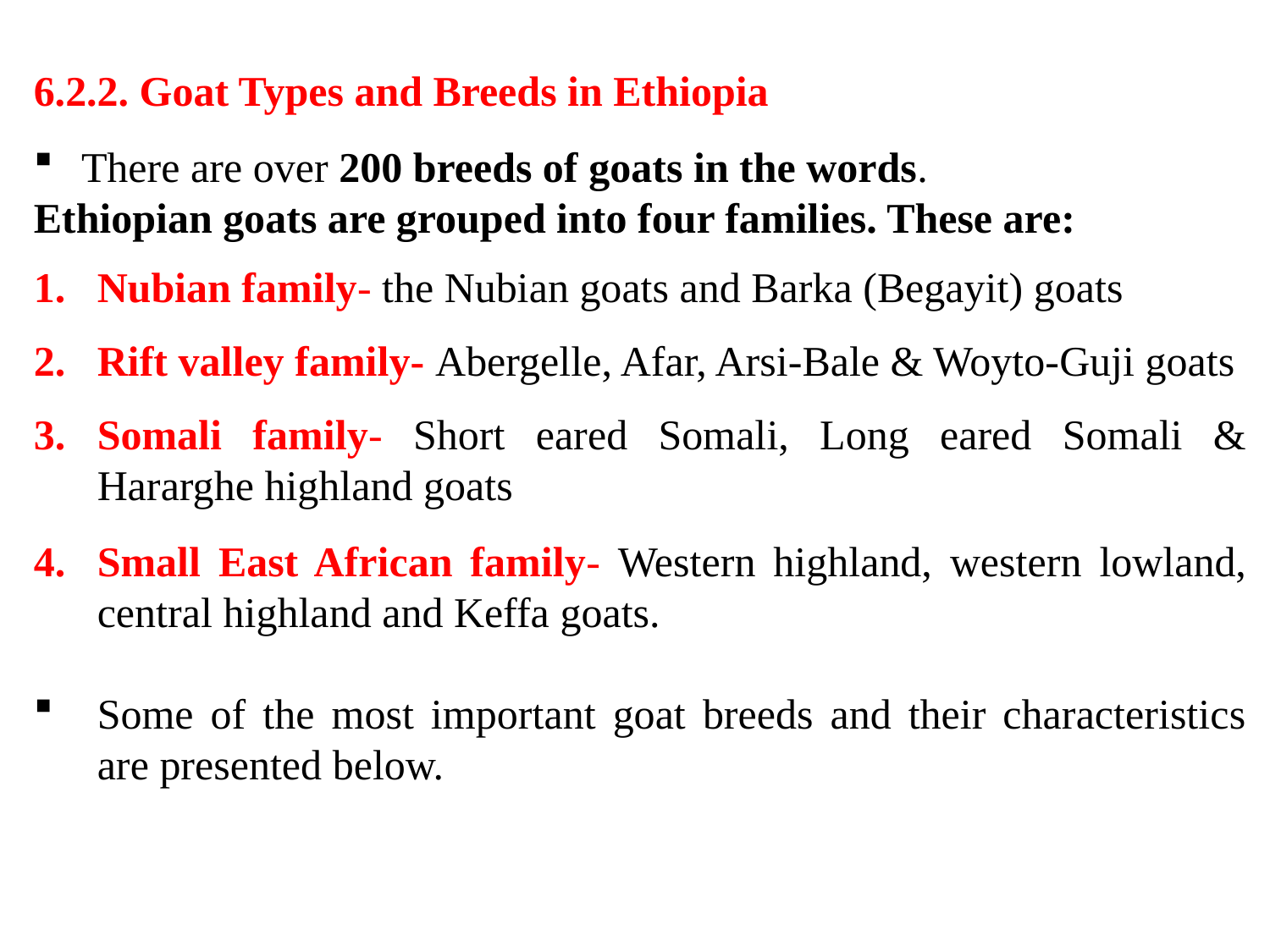

6.2.2. Goat Types and Breeds in Ethiopia
There are over 200 breeds of goats in the words.
Ethiopian goats are grouped into four families. These are:

Nubian family- the Nubian goats and Barka (Begayit) goats

Rift valley family- Abergelle, Afar, Arsi-Bale & Woyto-Guji goats

Somali family- Short eared Somali, Long eared Somali & Hararghe highland goats

Small East African family- Western highland, western lowland, central highland and Keffa goats.

Some of the most important goat breeds and their characteristics are presented below.